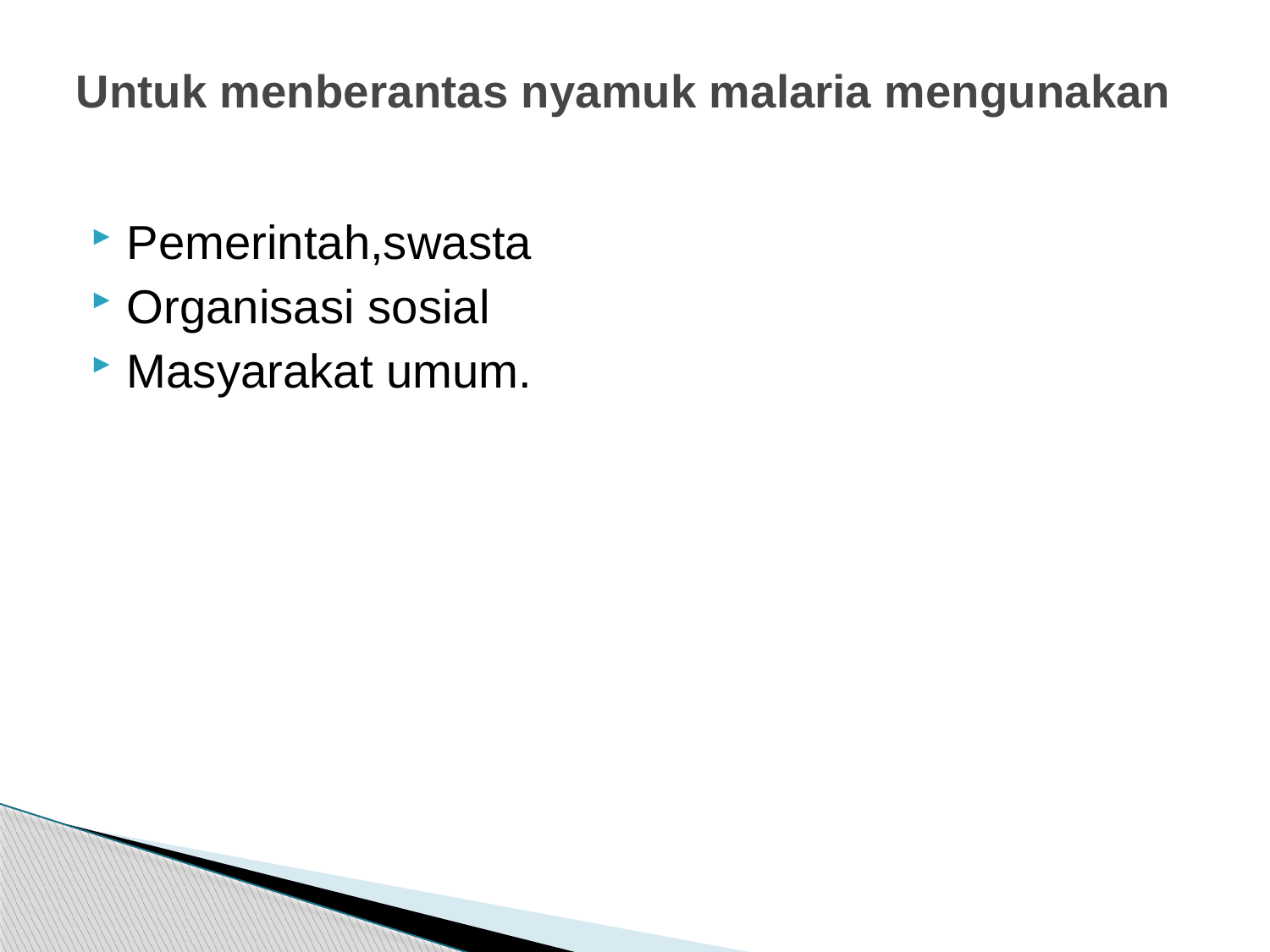

# Untuk menberantas nyamuk malaria mengunakan
Pemerintah,swasta
Organisasi sosial
Masyarakat umum.